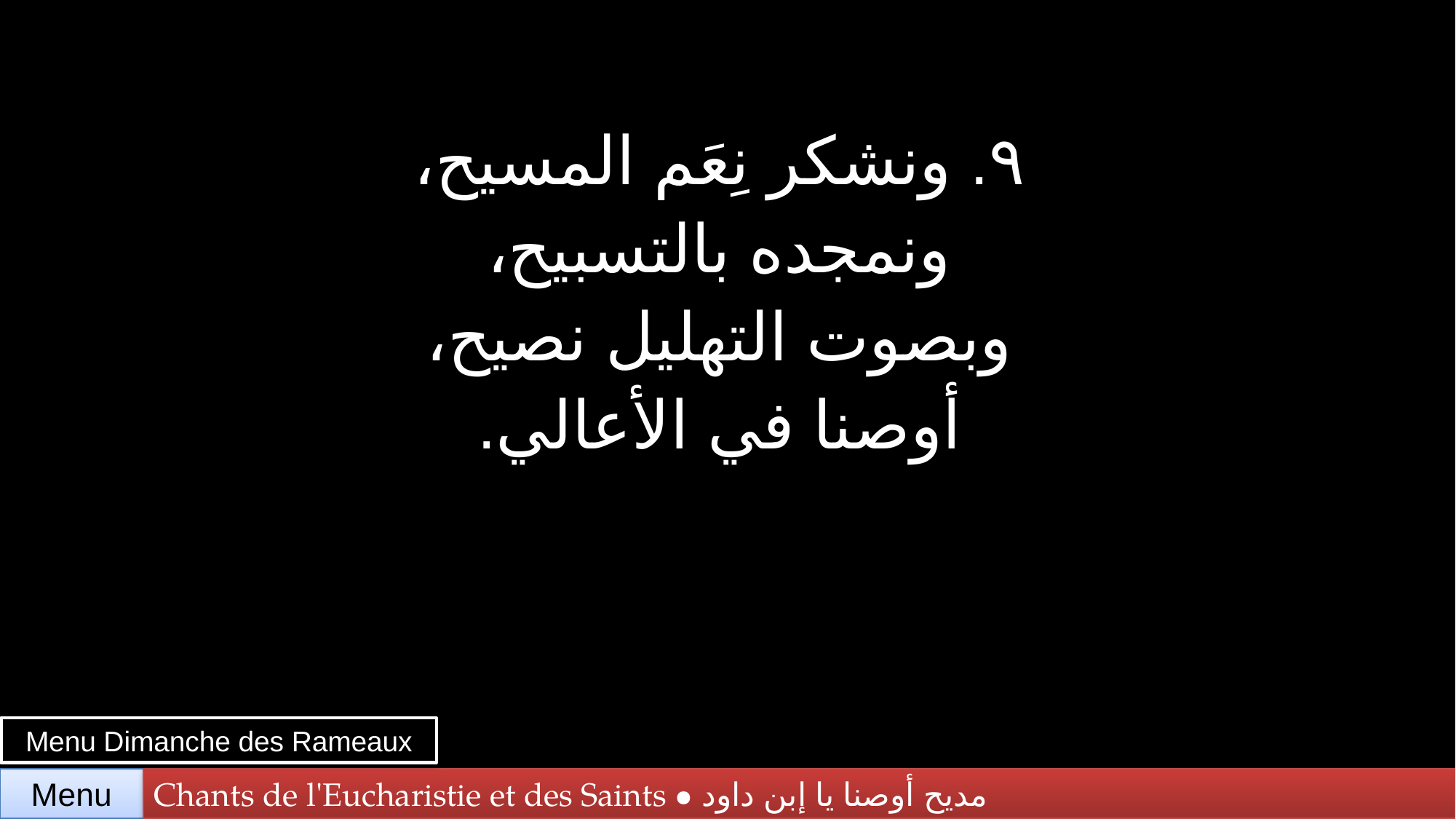

| ٩. ونشكر نِعَم المسيح، ونمجده بالتسبيح، وبصوت التهليل نصيح، أوصنا في الأعالي. |
| --- |

Menu Dimanche des Rameaux
Chants de l'Eucharistie et des Saints • مديح أوصنا يا إبن داود
Menu